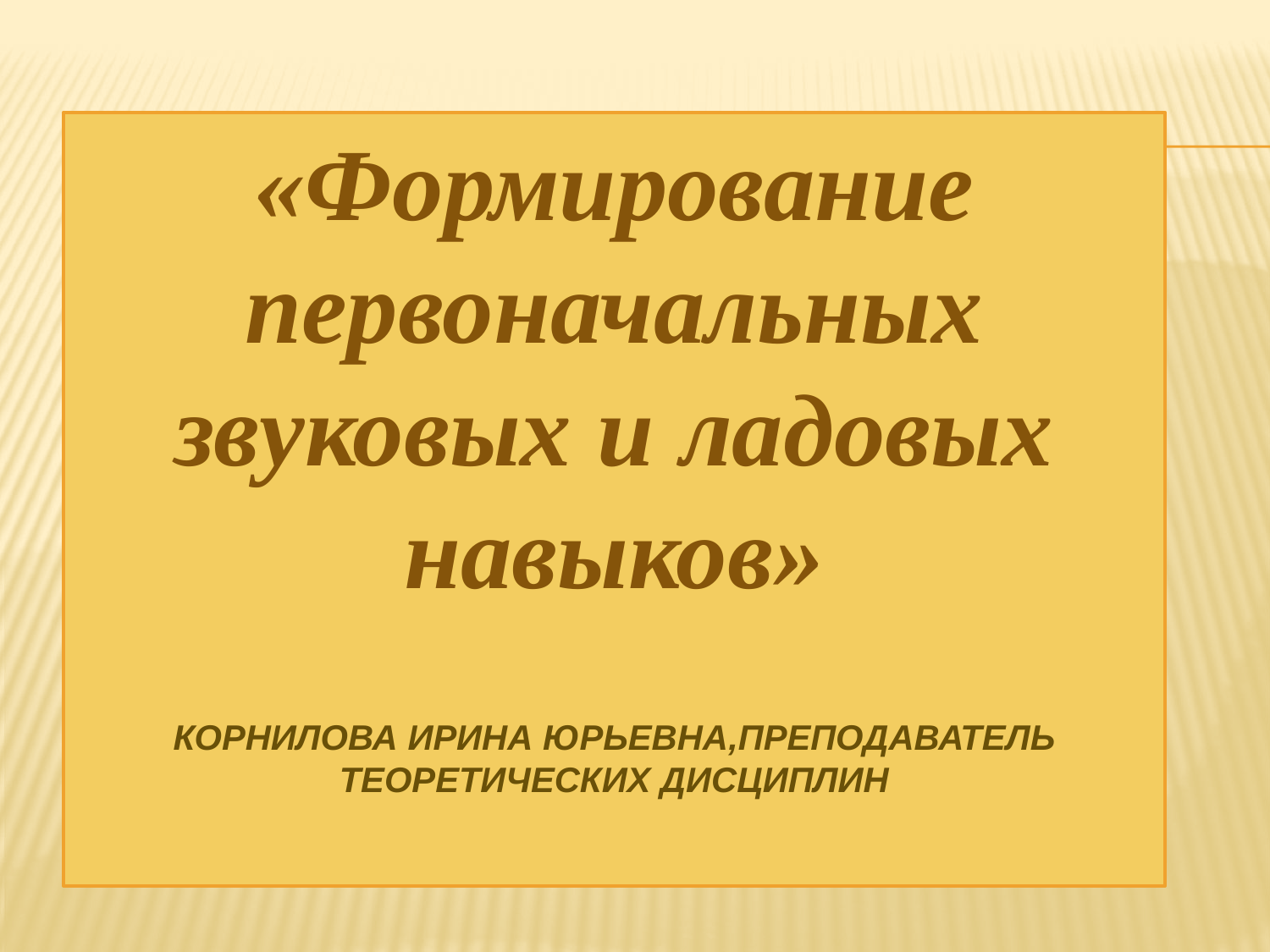

#
«Формирование первоначальных звуковых и ладовых навыков»

КОРНИЛОВА ИРИНА ЮРЬЕВНА,ПРЕПОДАВАТЕЛЬ ТЕОРЕТИЧЕСКИХ ДИСЦИПЛИН